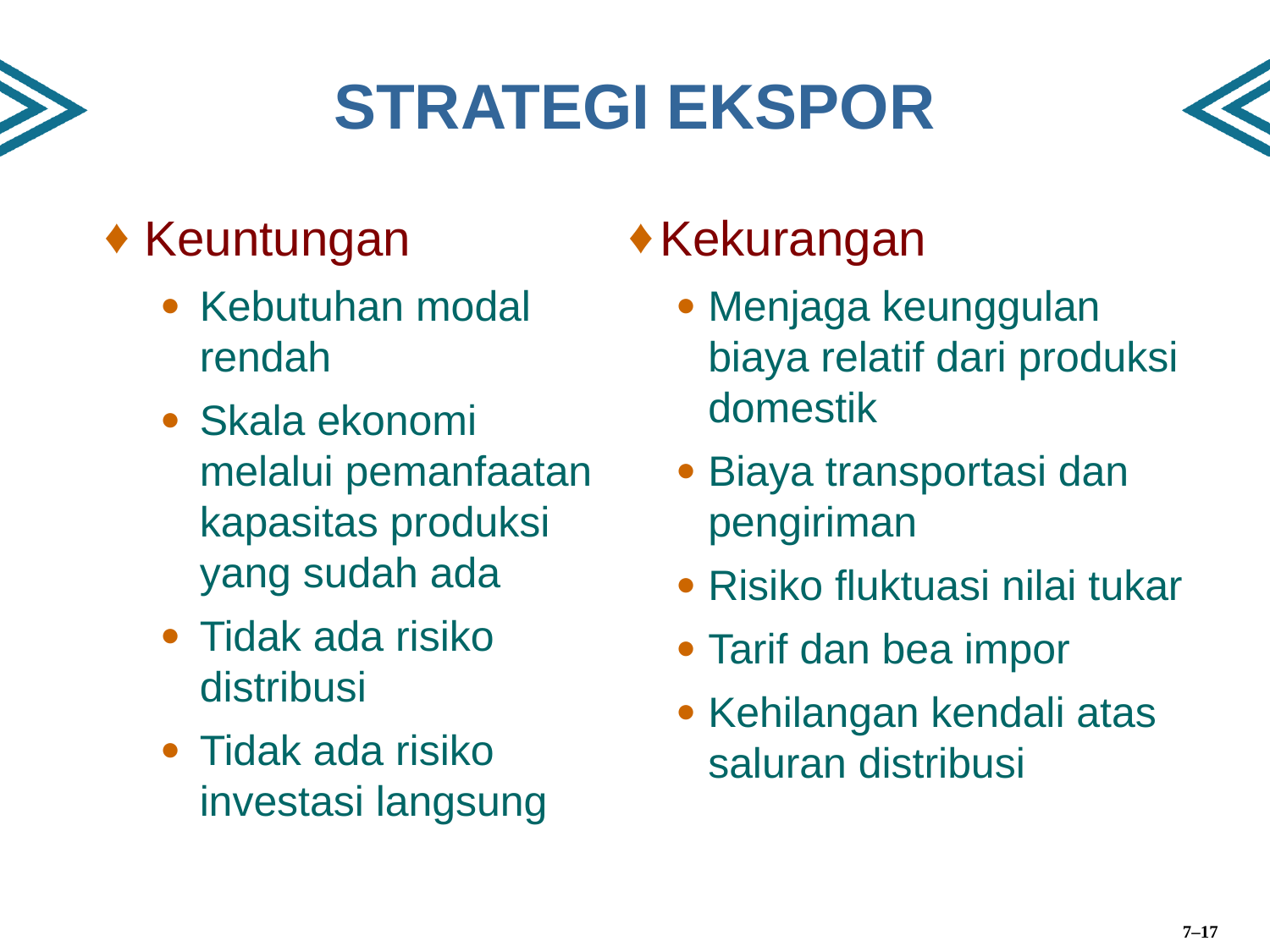

# STRATEGI EKSPOR
Keuntungan
Kebutuhan modal rendah
Skala ekonomi melalui pemanfaatan kapasitas produksi yang sudah ada
Tidak ada risiko distribusi
Tidak ada risiko investasi langsung
Kekurangan
Menjaga keunggulan biaya relatif dari produksi domestik
Biaya transportasi dan pengiriman
Risiko fluktuasi nilai tukar
Tarif dan bea impor
Kehilangan kendali atas saluran distribusi
7–17